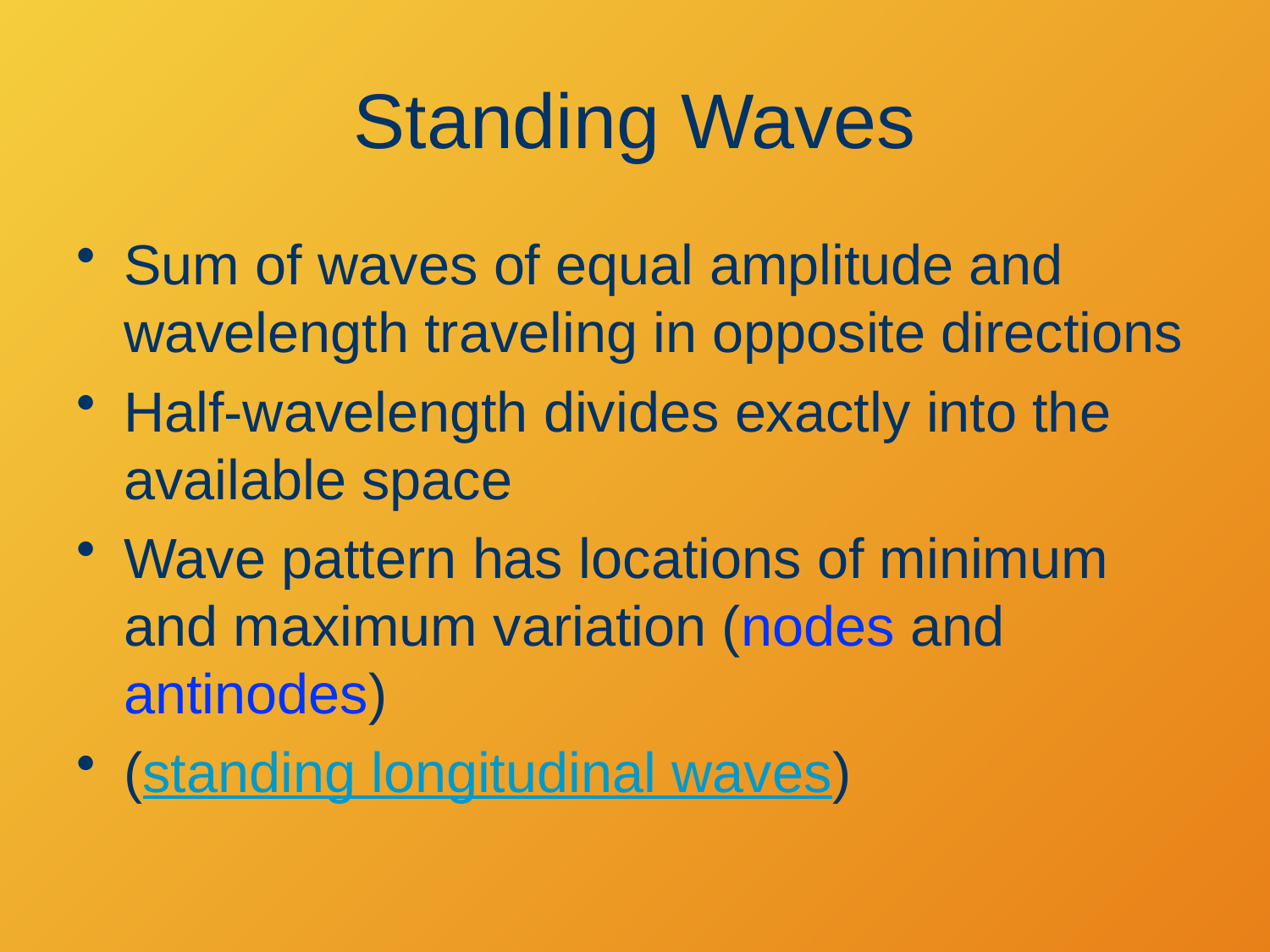

Standing Waves
Sum of waves of equal amplitude and wavelength traveling in opposite directions
Half-wavelength divides exactly into the available space
Wave pattern has locations of minimum and maximum variation (nodes and antinodes)
(standing longitudinal waves)